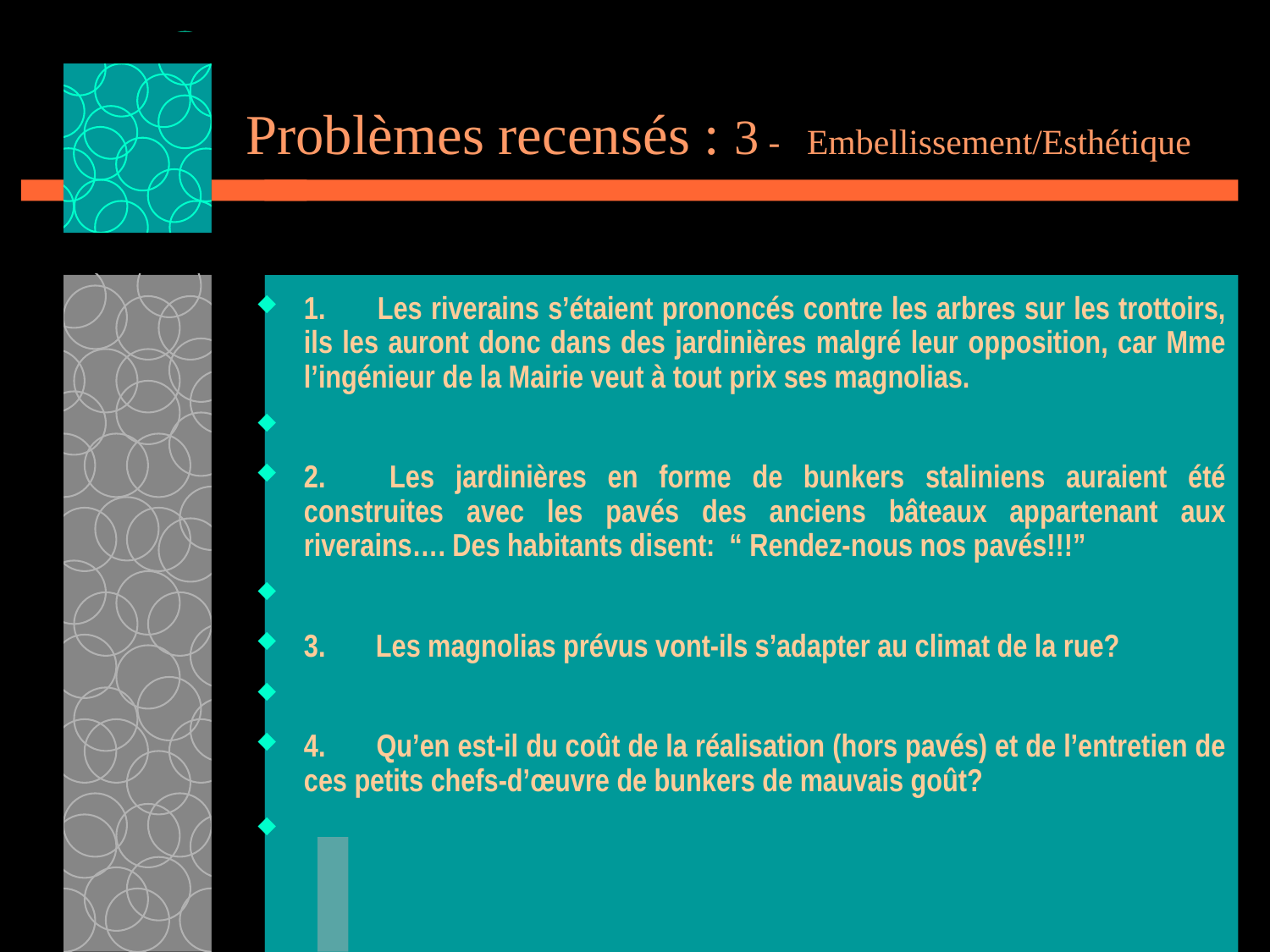

# Problèmes recensés : 3 -   Embellissement/Esthétique
1.       Les riverains s’étaient prononcés contre les arbres sur les trottoirs, ils les auront donc dans des jardinières malgré leur opposition, car Mme l’ingénieur de la Mairie veut à tout prix ses magnolias.

2.       Les jardinières en forme de bunkers staliniens auraient été construites avec les pavés des anciens bâteaux appartenant aux riverains…. Des habitants disent:  “ Rendez-nous nos pavés!!!”

3.       Les magnolias prévus vont-ils s’adapter au climat de la rue?

4.       Qu’en est-il du coût de la réalisation (hors pavés) et de l’entretien de ces petits chefs-d’œuvre de bunkers de mauvais goût?